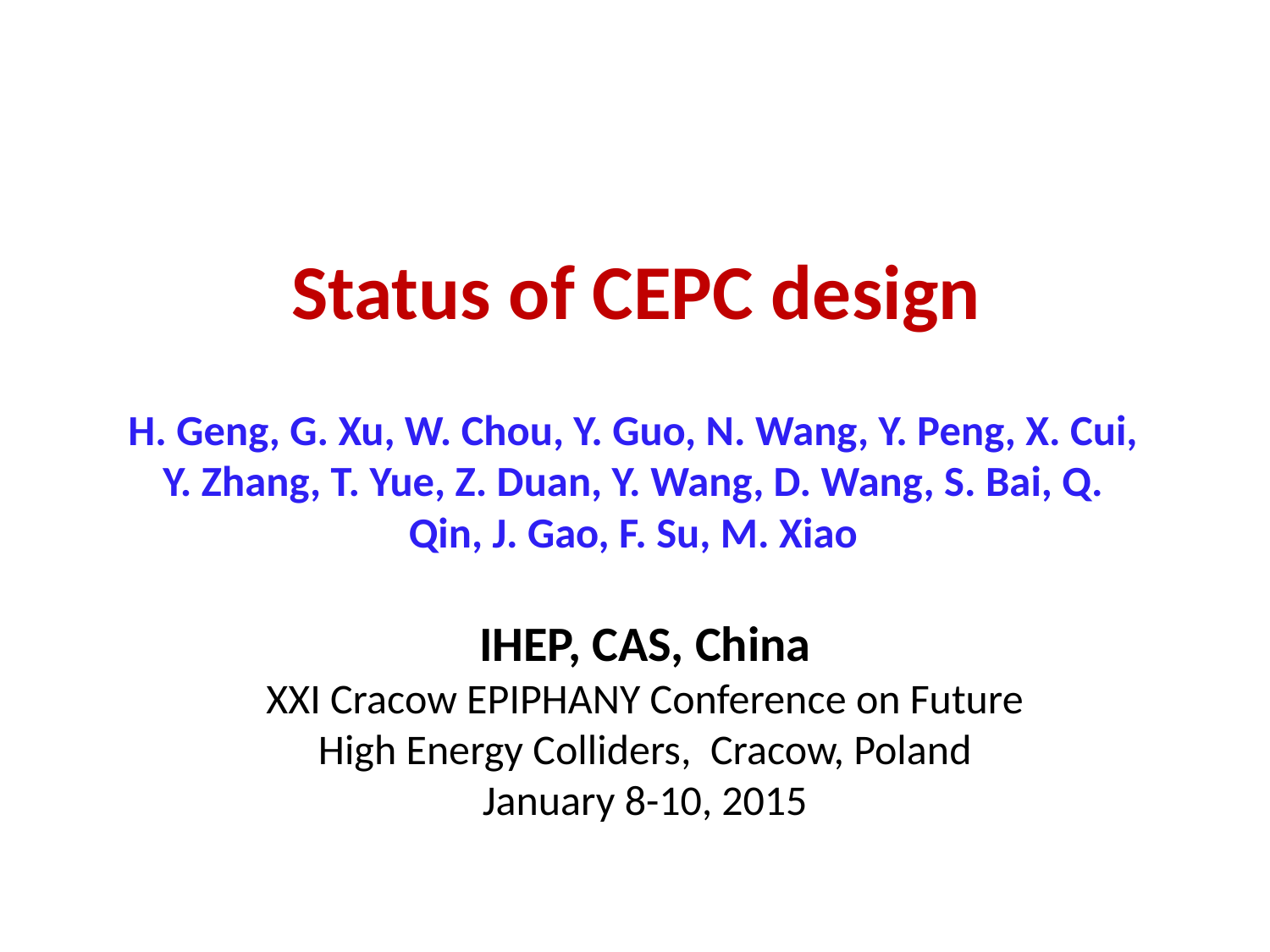

# Status of CEPC design
H. Geng, G. Xu, W. Chou, Y. Guo, N. Wang, Y. Peng, X. Cui, Y. Zhang, T. Yue, Z. Duan, Y. Wang, D. Wang, S. Bai, Q. Qin, J. Gao, F. Su, M. Xiao
IHEP, CAS, China
XXI Cracow EPIPHANY Conference on Future High Energy Colliders,  Cracow, Poland
January 8-10, 2015